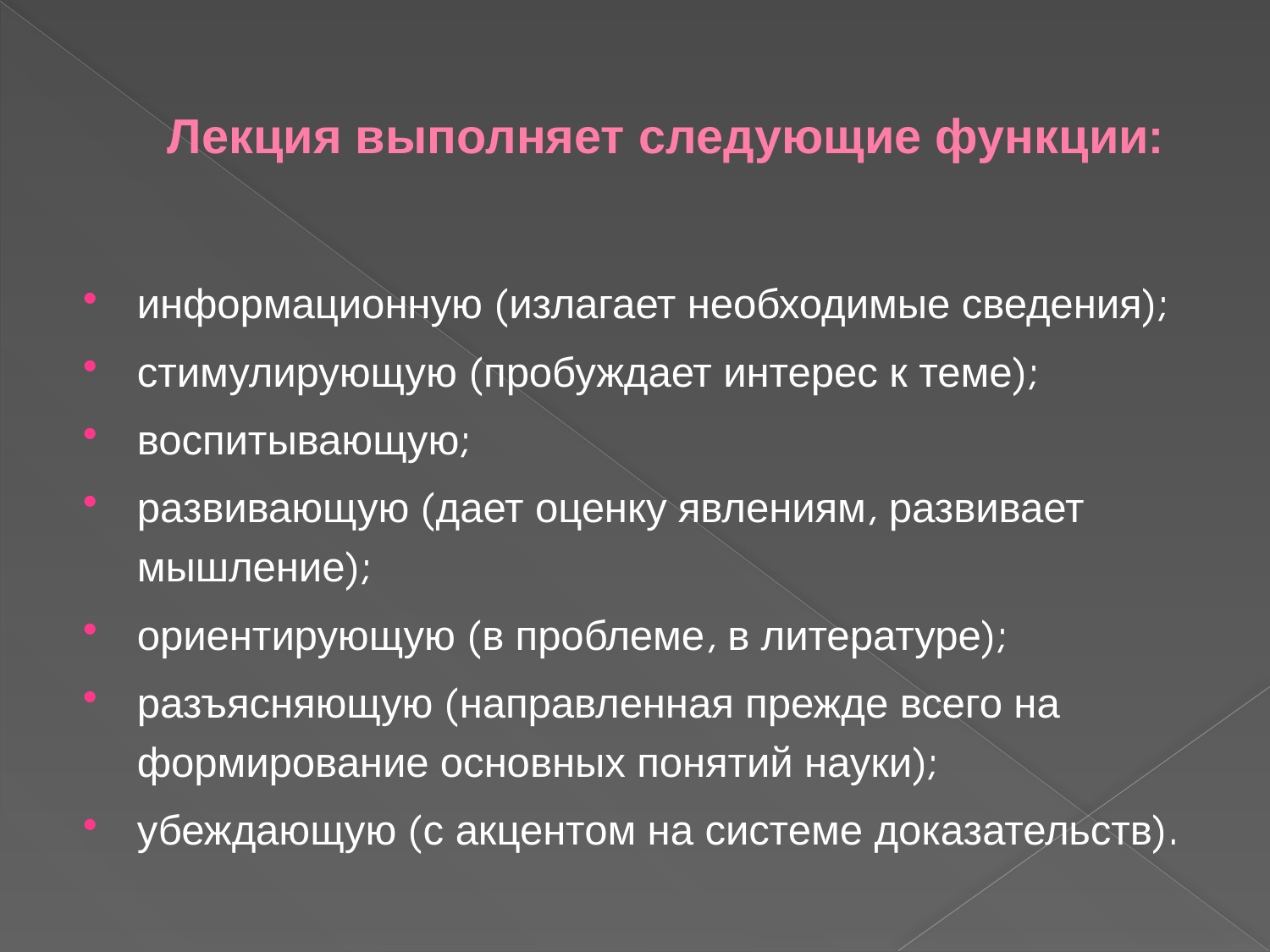

# Лекция выполняет следующие функции:
информационную (излагает необходимые сведения);
стимулирующую (пробуждает интерес к теме);
воспитывающую;
развивающую (дает оценку явлениям, развивает мышление);
ориентирующую (в проблеме, в литературе);
разъясняющую (направленная прежде всего на формирование основных понятий науки);
убеждающую (с акцентом на системе доказательств).